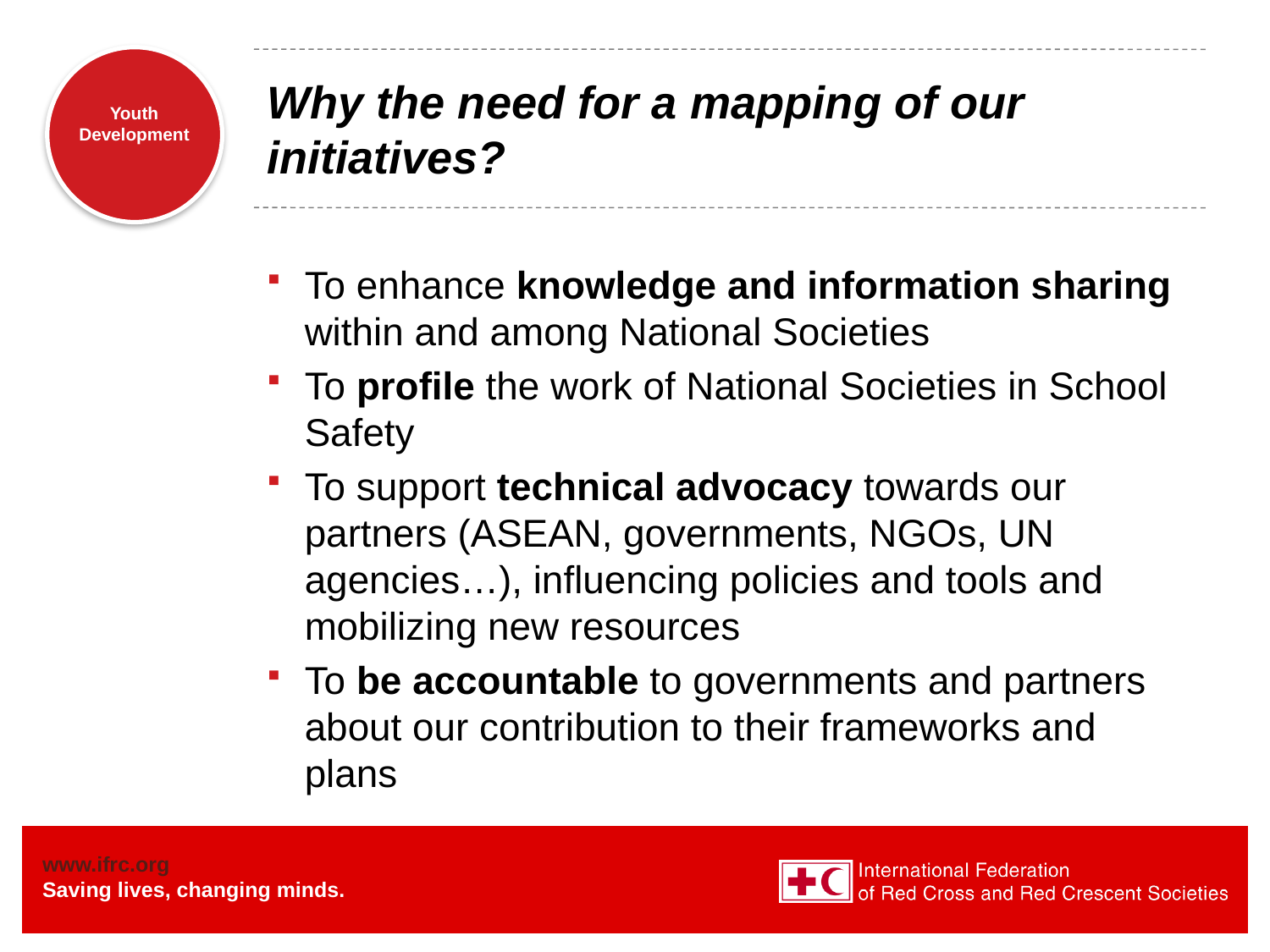

# Why the need for a mapping of our initiatives?
To enhance knowledge and information sharing within and among National Societies
To profile the work of National Societies in School Safety
To support technical advocacy towards our partners (ASEAN, governments, NGOs, UN agencies…), influencing policies and tools and mobilizing new resources
To be accountable to governments and partners about our contribution to their frameworks and plans